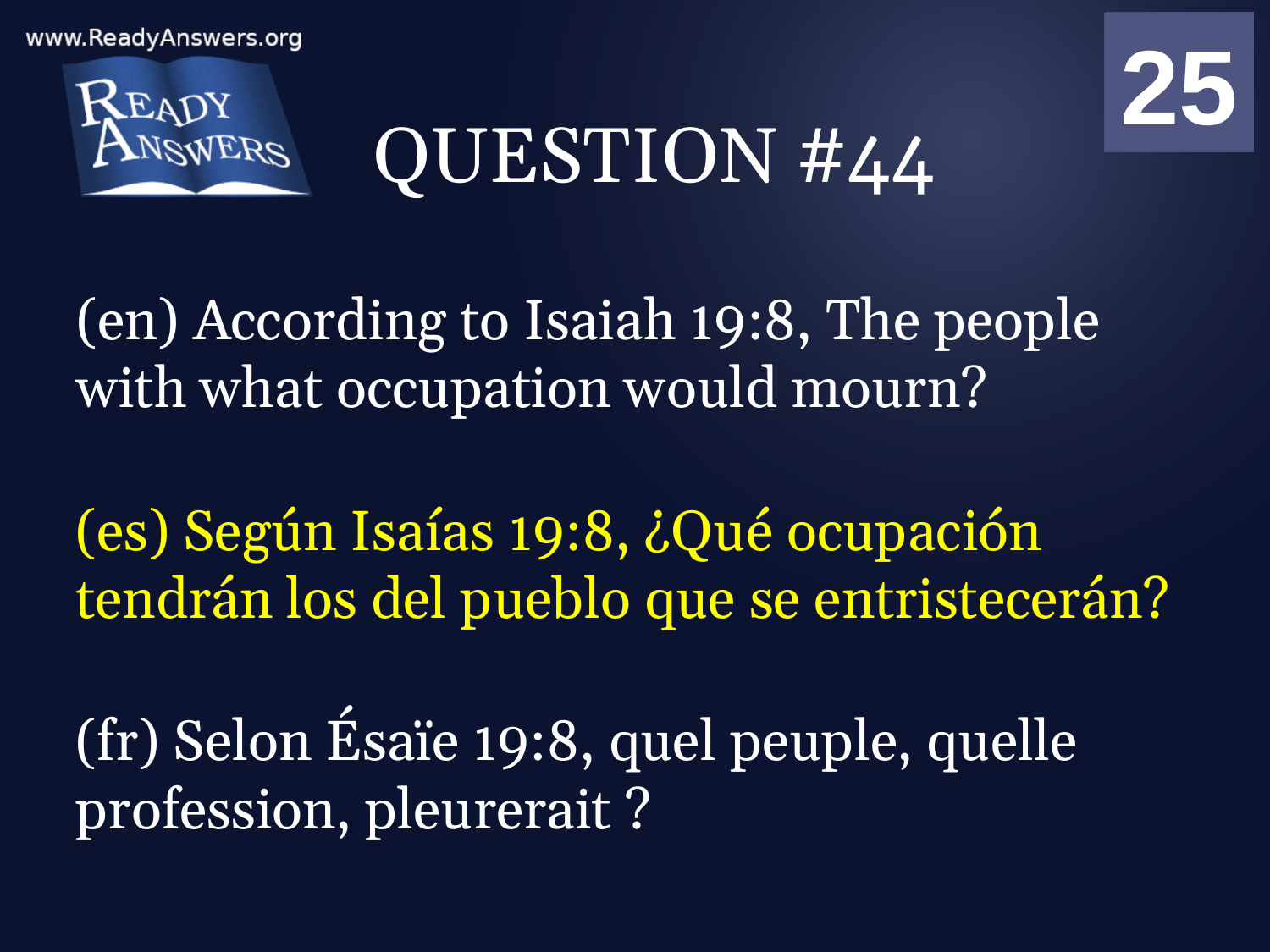

01
02
03
04
05
06
07
08
09
10
11
12
13
14
15
16
17
18
19
20
21
22
23
24
25
00
# QUESTION #44
(en) According to Isaiah 19:8, The people with what occupation would mourn?
(es) Según Isaías 19:8, ¿Qué ocupación tendrán los del pueblo que se entristecerán?
(fr) Selon Ésaïe 19:8, quel peuple, quelle profession, pleurerait ?